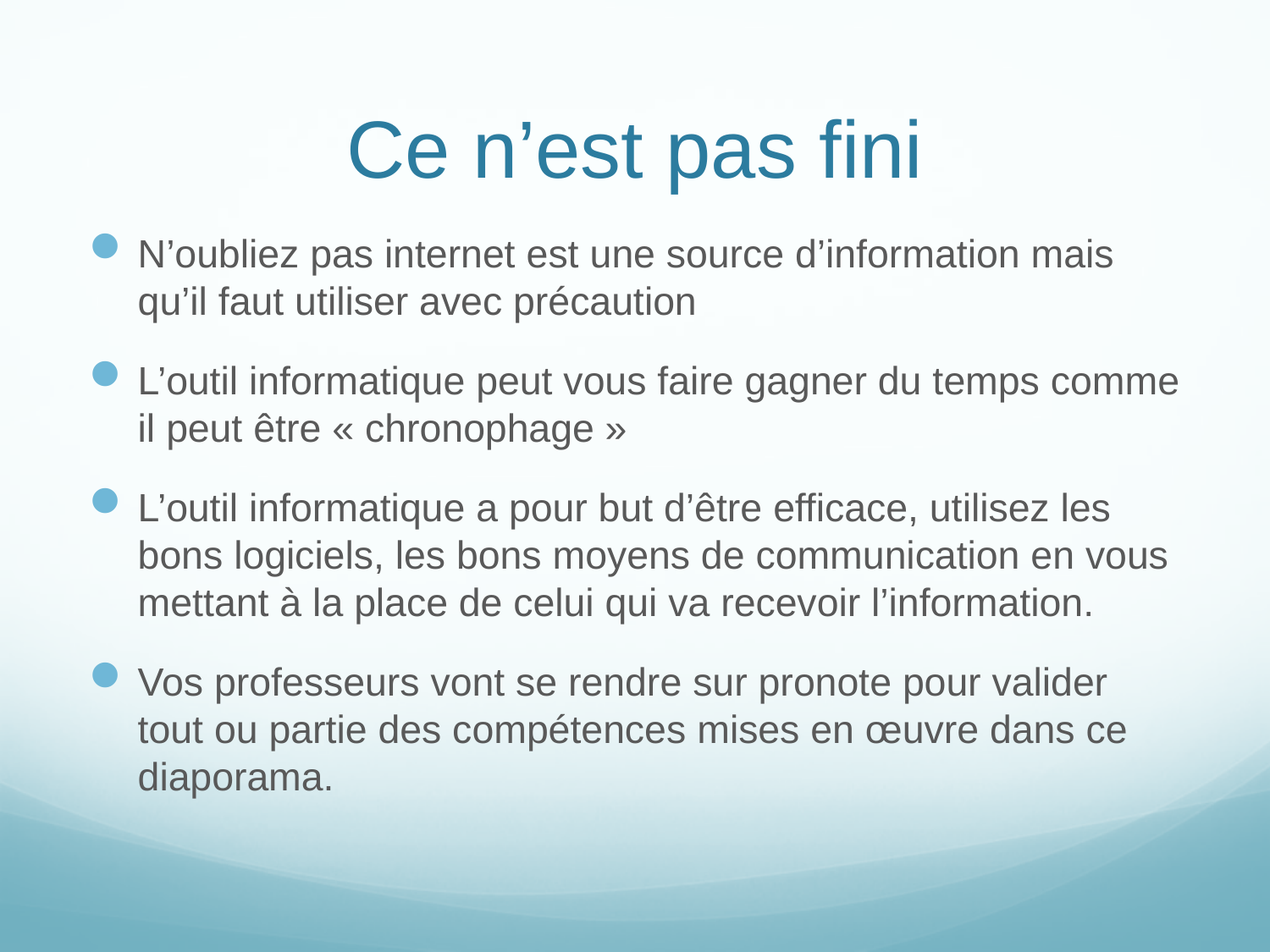

# Ce n’est pas fini
N’oubliez pas internet est une source d’information mais qu’il faut utiliser avec précaution
L’outil informatique peut vous faire gagner du temps comme il peut être « chronophage »
L’outil informatique a pour but d’être efficace, utilisez les bons logiciels, les bons moyens de communication en vous mettant à la place de celui qui va recevoir l’information.
Vos professeurs vont se rendre sur pronote pour valider tout ou partie des compétences mises en œuvre dans ce diaporama.